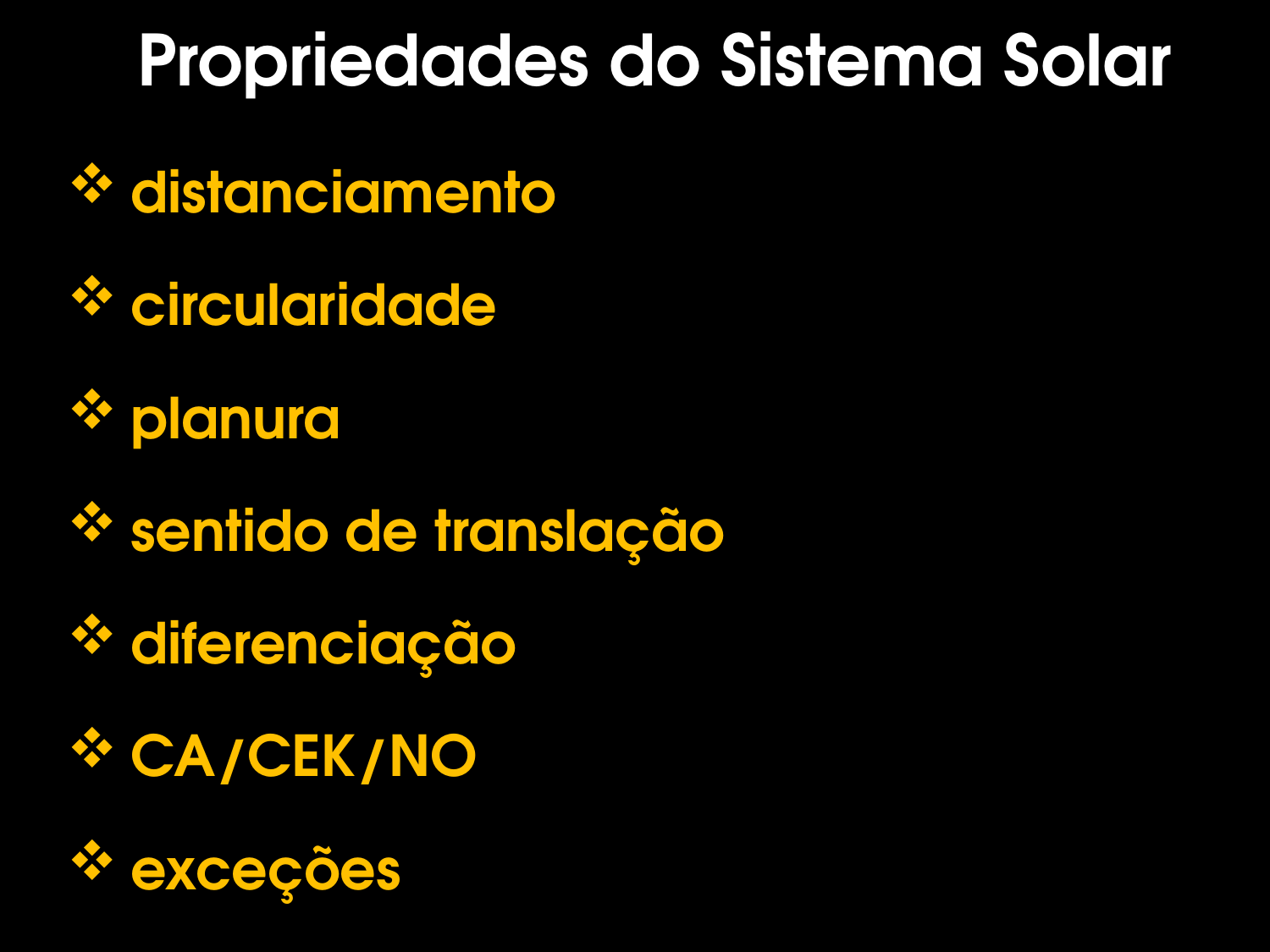

# Propriedades do Sistema Solar
distanciamento
circularidade
planura
sentido de translação
diferenciação
CA/CEK/NO
exceções